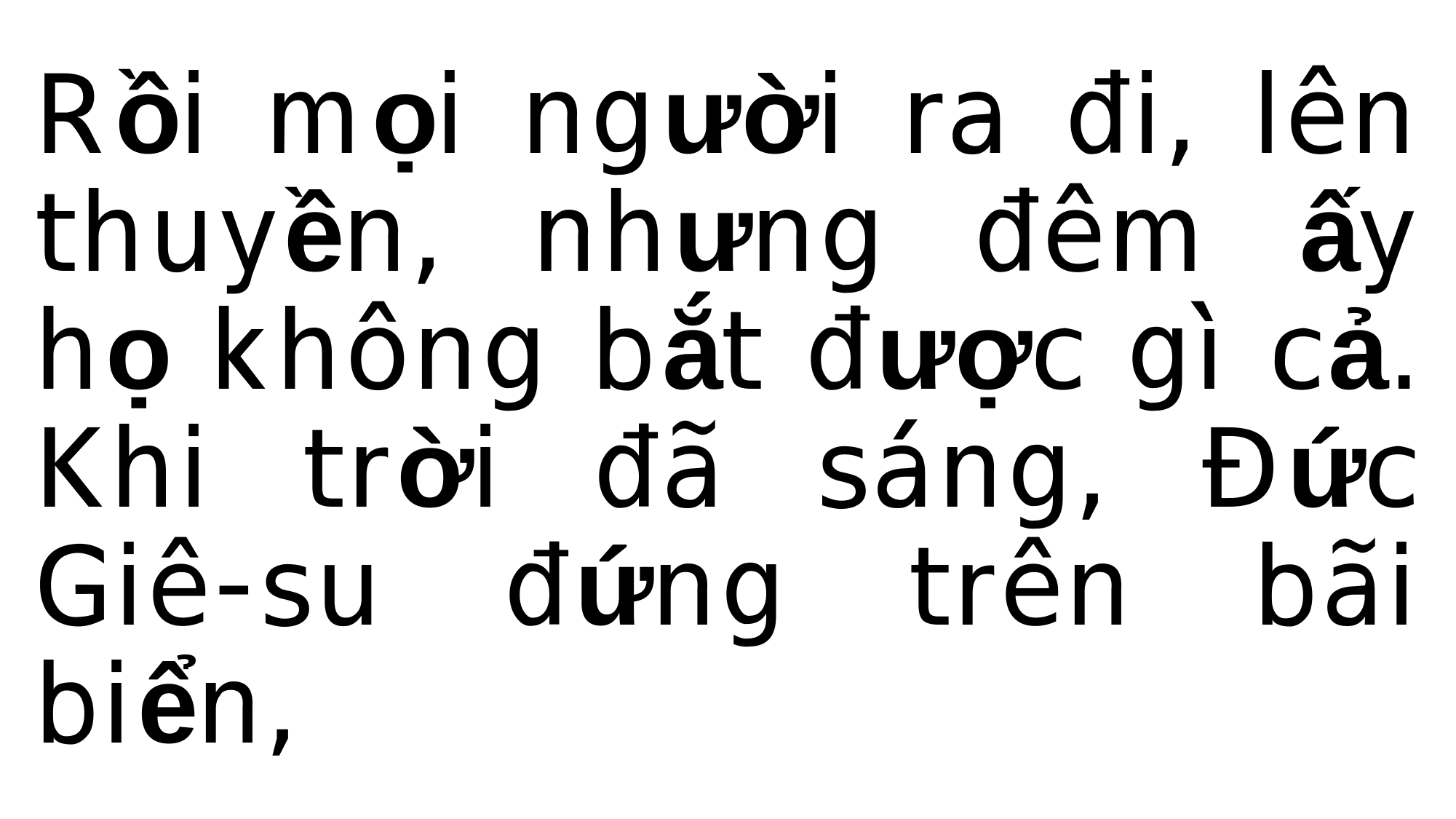

# Rồi mọi người ra đi, lên thuyền, nhưng đêm ấy họ không bắt được gì cả. Khi trời đã sáng, Đức Giê-su đứng trên bãi biển,